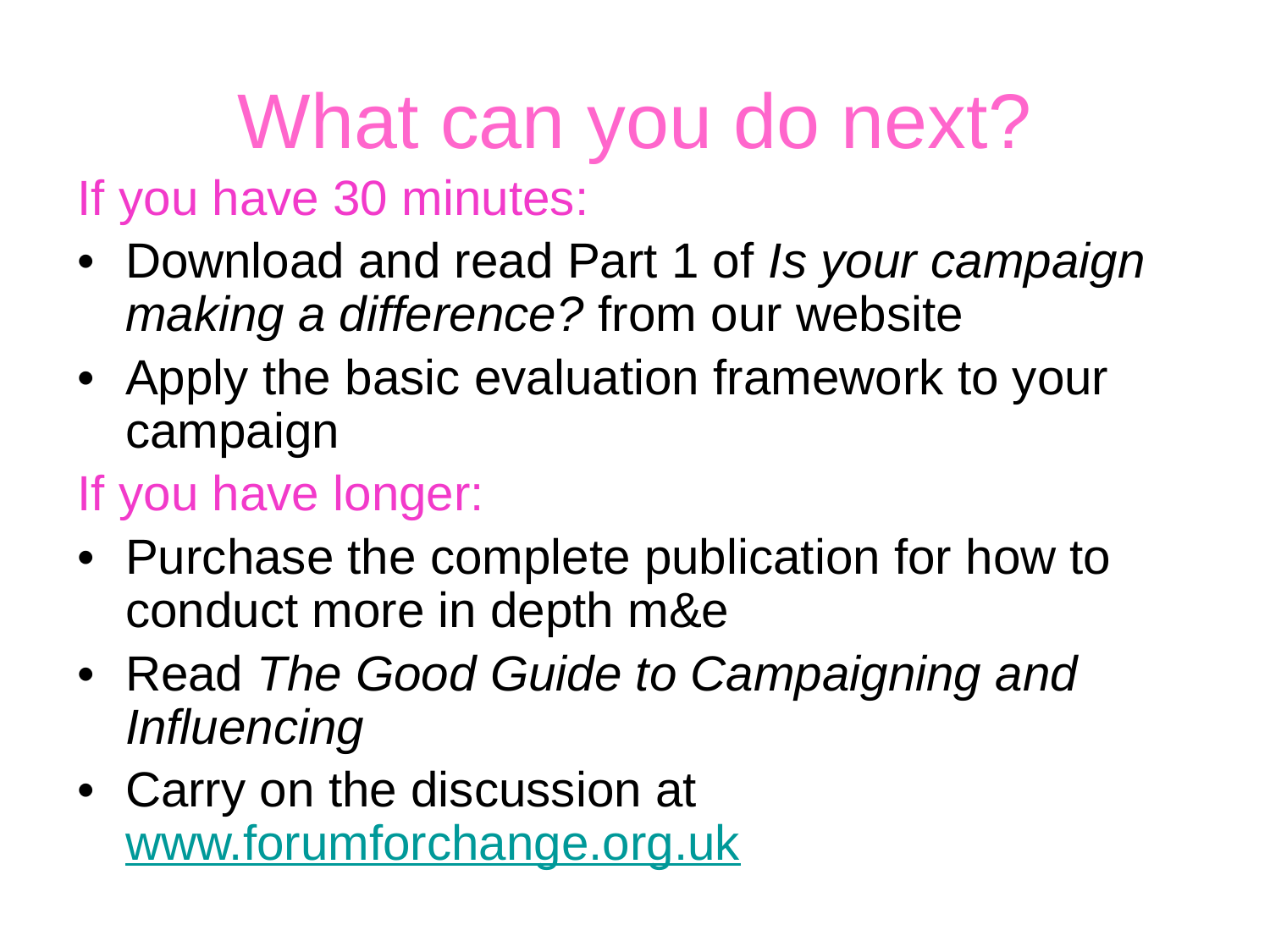

# What can you do next?
If you have 30 minutes:
Download and read Part 1 of Is your campaign making a difference? from our website
Apply the basic evaluation framework to your campaign
If you have longer:
Purchase the complete publication for how to conduct more in depth m&e
Read The Good Guide to Campaigning and Influencing
Carry on the discussion at www.forumforchange.org.uk